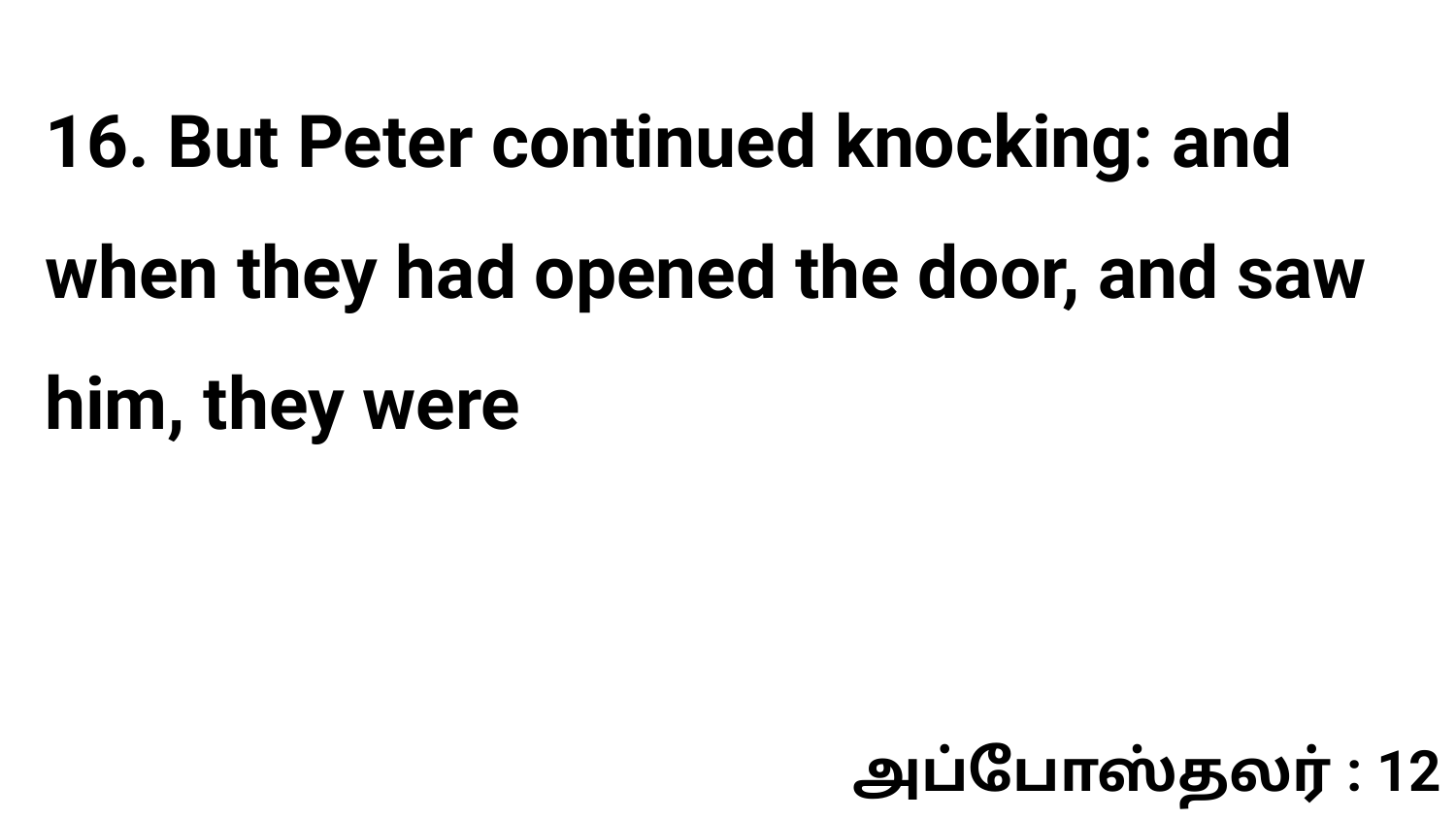

16. But Peter continued knocking: and when they had opened the door, and saw him, they were
அப்போஸ்தலர் : 12